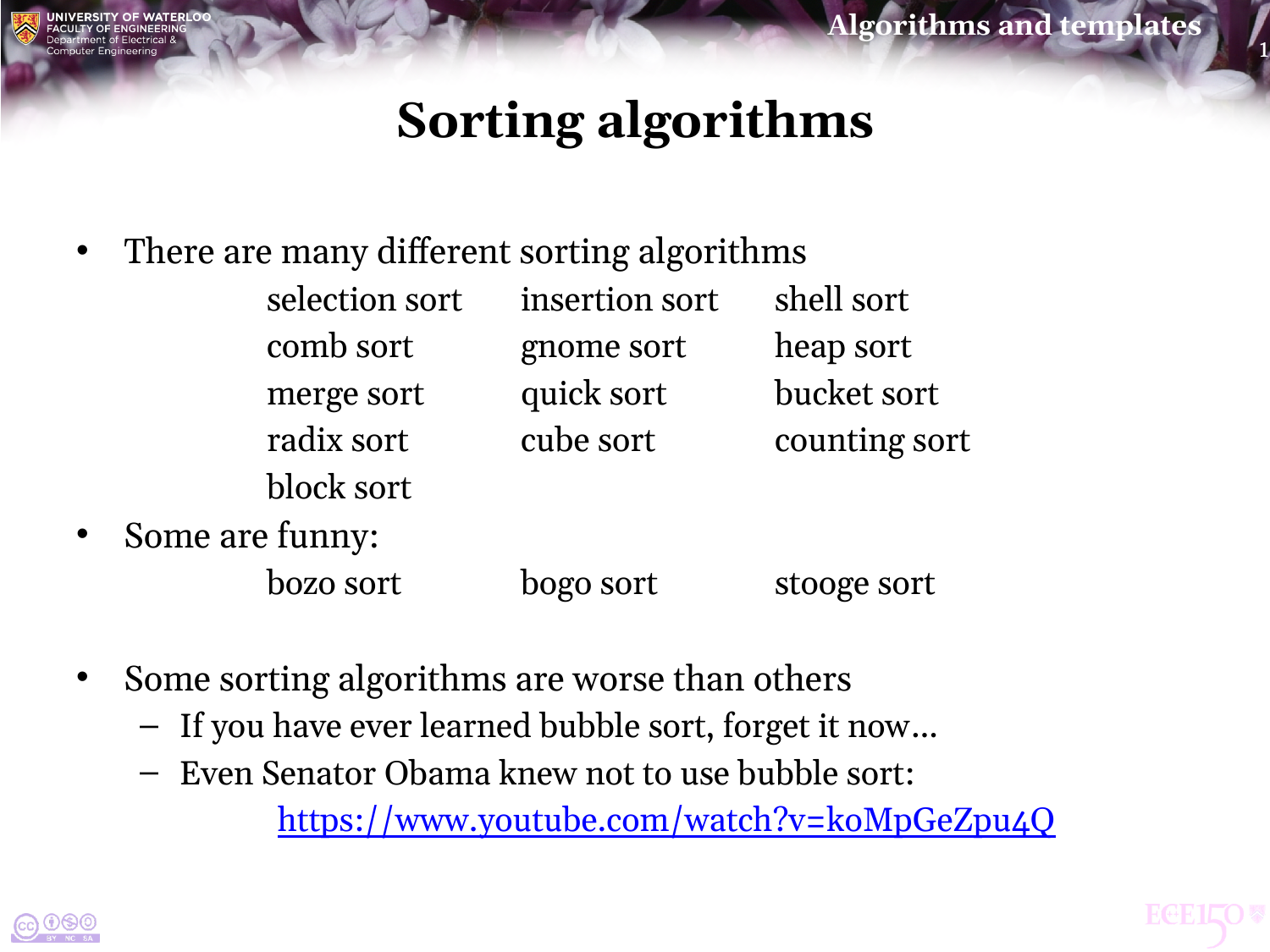

# Sorting algorithms
There are many different sorting algorithms
	selection sort	insertion sort	shell sort
	comb sort	gnome sort	heap sort
	merge sort	quick sort	bucket sort
	radix sort	cube sort	counting sort
	block sort
Some are funny:
	bozo sort	bogo sort	stooge sort

Some sorting algorithms are worse than others
If you have ever learned bubble sort, forget it now…
Even Senator Obama knew not to use bubble sort:
https://www.youtube.com/watch?v=koMpGeZpu4Q